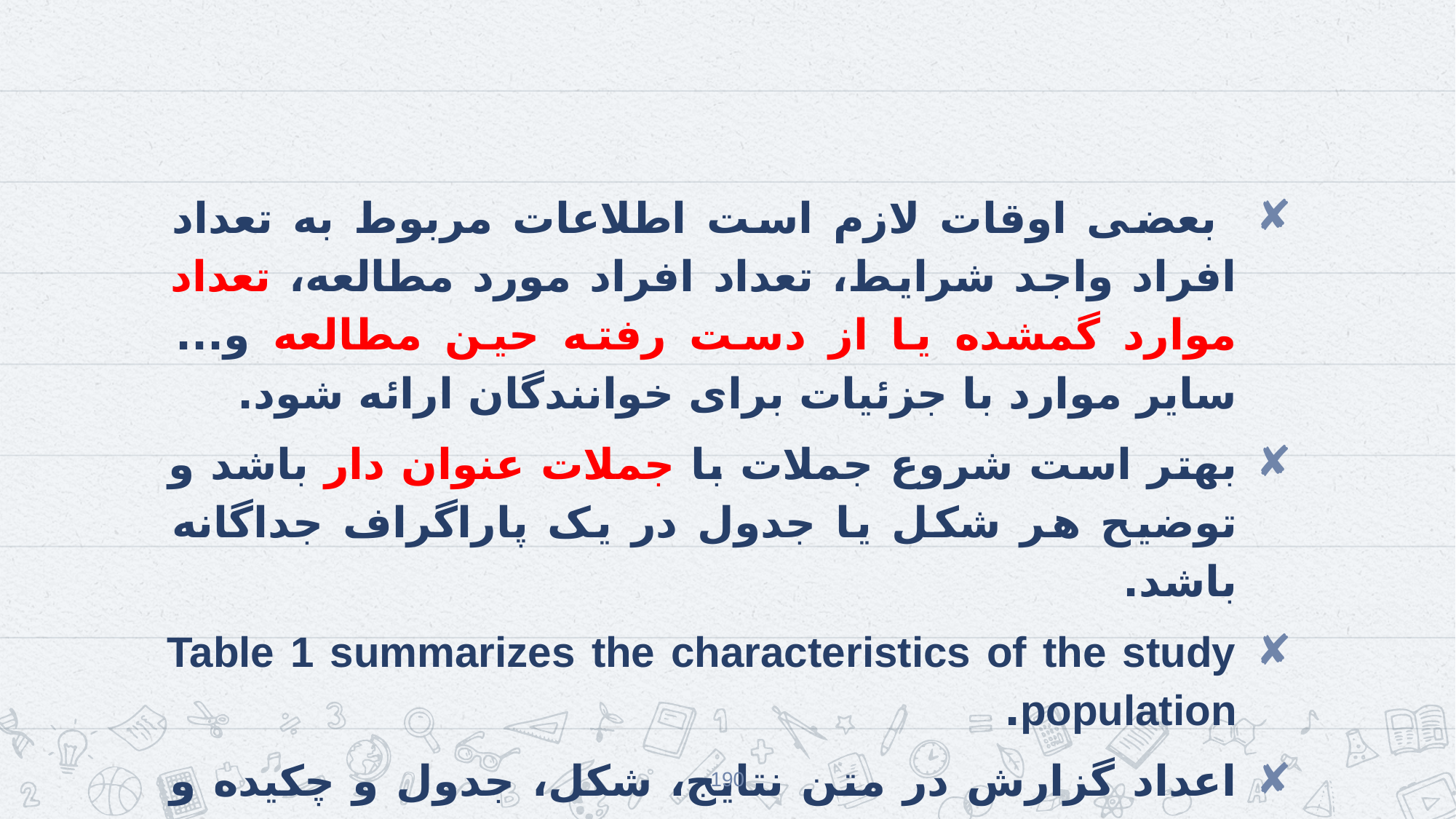

#
 بعضی اوقات لازم است اطلاعات مربوط به تعداد افراد واجد شرایط، تعداد افراد مورد مطالعه، تعداد موارد گمشده یا از دست رفته حین مطالعه و... سایر موارد با جزئیات برای خوانندگان ارائه شود.
بهتر است شروع جملات با جملات عنوان دار باشد و توضیح هر شکل یا جدول در یک پاراگراف جداگانه باشد.
Table 1 summarizes the characteristics of the study population.
اعداد گزارش در متن نتایج، شکل، جدول و چکیده و یا بحث مقاله یکسان باشد.

190